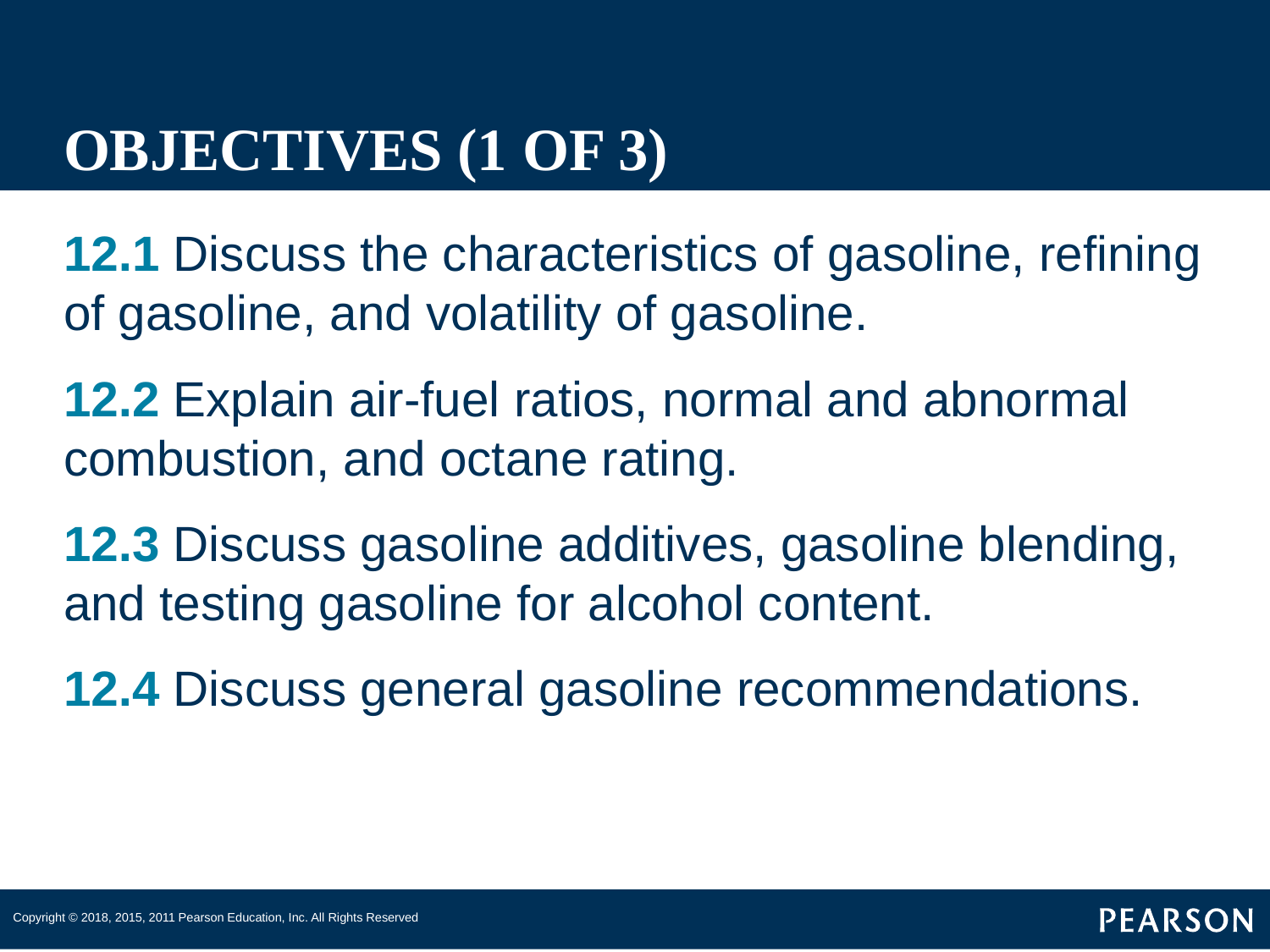

# OBJECTIVES (1 OF 3)
12.1 Discuss the characteristics of gasoline, refining of gasoline, and volatility of gasoline.
12.2 Explain air-fuel ratios, normal and abnormal combustion, and octane rating.
12.3 Discuss gasoline additives, gasoline blending, and testing gasoline for alcohol content.
12.4 Discuss general gasoline recommendations.